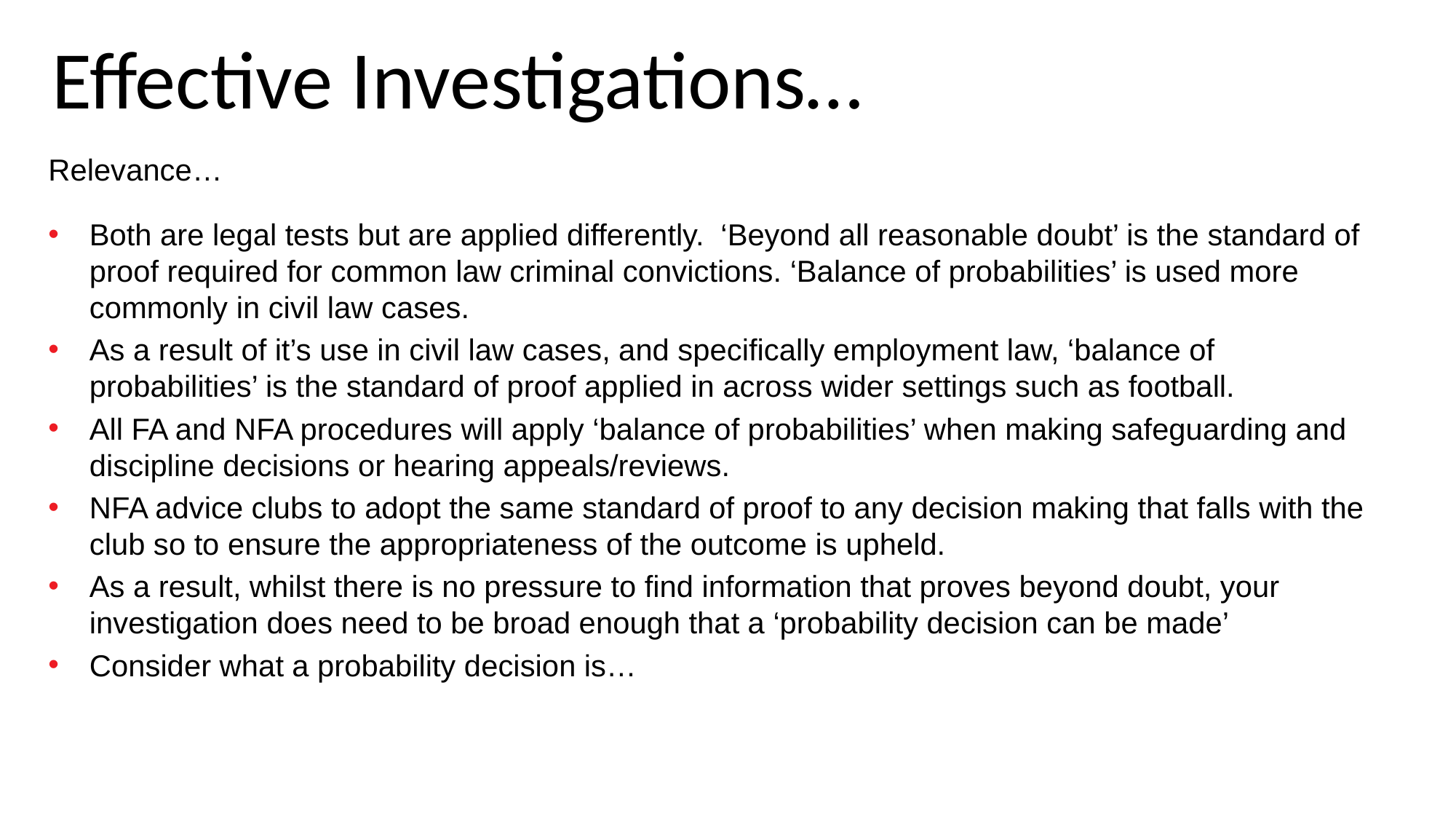

Effective Investigations…
Relevance…

Both are legal tests but are applied differently.  ‘Beyond all reasonable doubt’ is the standard of proof required for common law criminal convictions. ‘Balance of probabilities’ is used more commonly in civil law cases.
As a result of it’s use in civil law cases, and specifically employment law, ‘balance of probabilities’ is the standard of proof applied in across wider settings such as football.
All FA and NFA procedures will apply ‘balance of probabilities’ when making safeguarding and discipline decisions or hearing appeals/reviews.
NFA advice clubs to adopt the same standard of proof to any decision making that falls with the club so to ensure the appropriateness of the outcome is upheld.
As a result, whilst there is no pressure to find information that proves beyond doubt, your investigation does need to be broad enough that a ‘probability decision can be made’
Consider what a probability decision is…